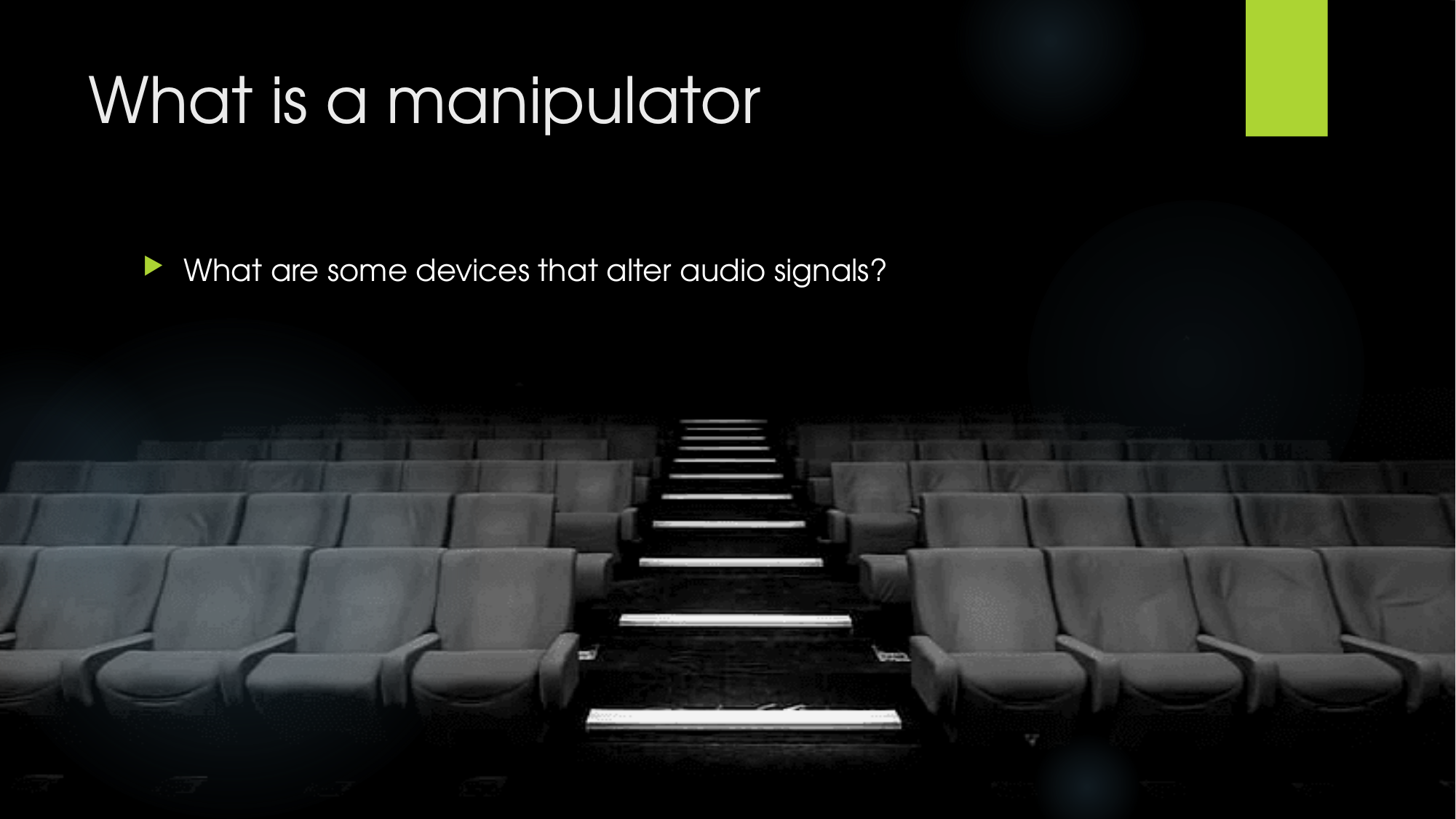

# What is a manipulator
What are some devices that alter audio signals?